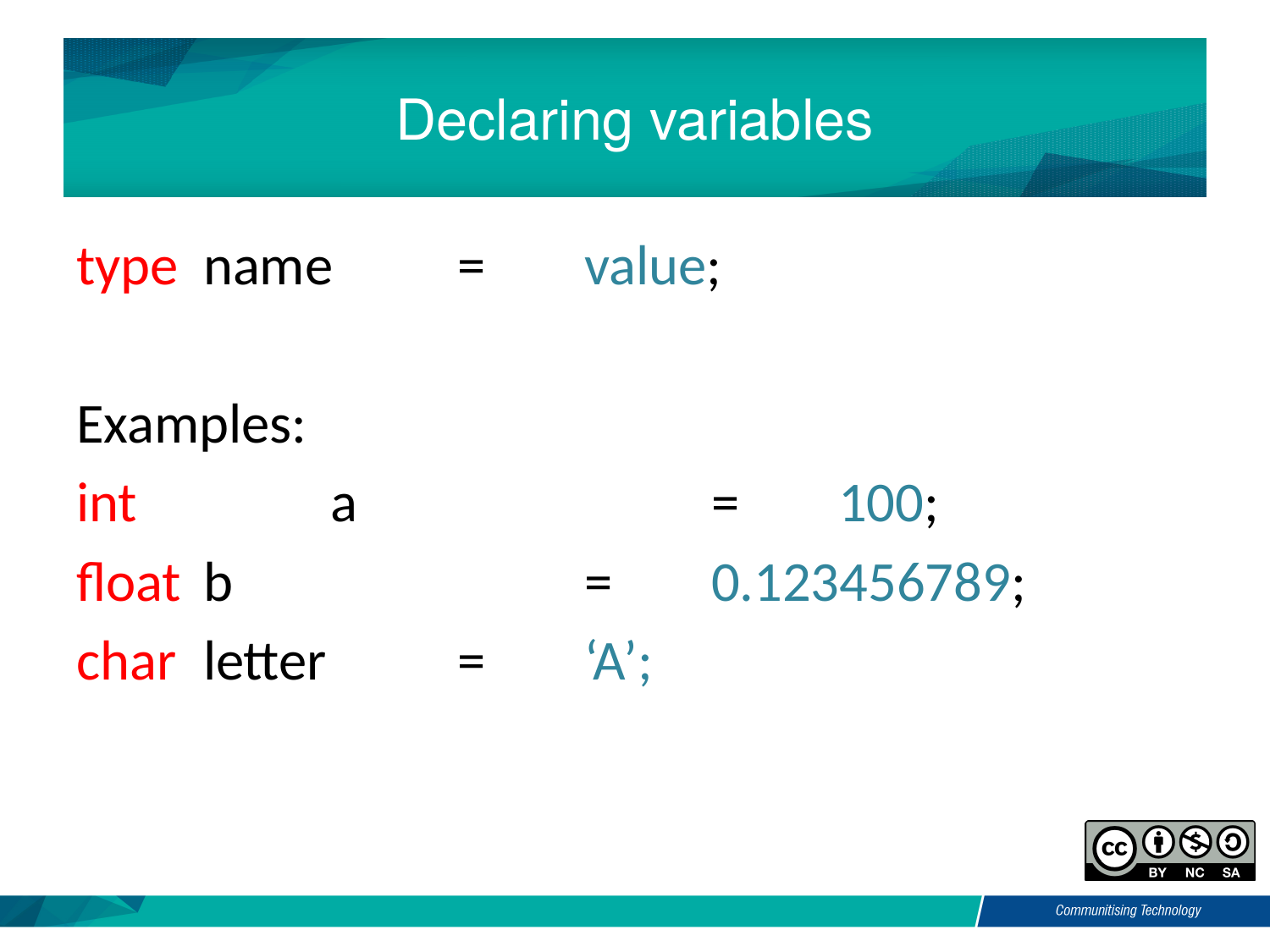

# Declaring variables
type	name	=	value;

Examples:
int		a			=	100;
float	b			=	0.123456789;
char	letter		=	‘A’;